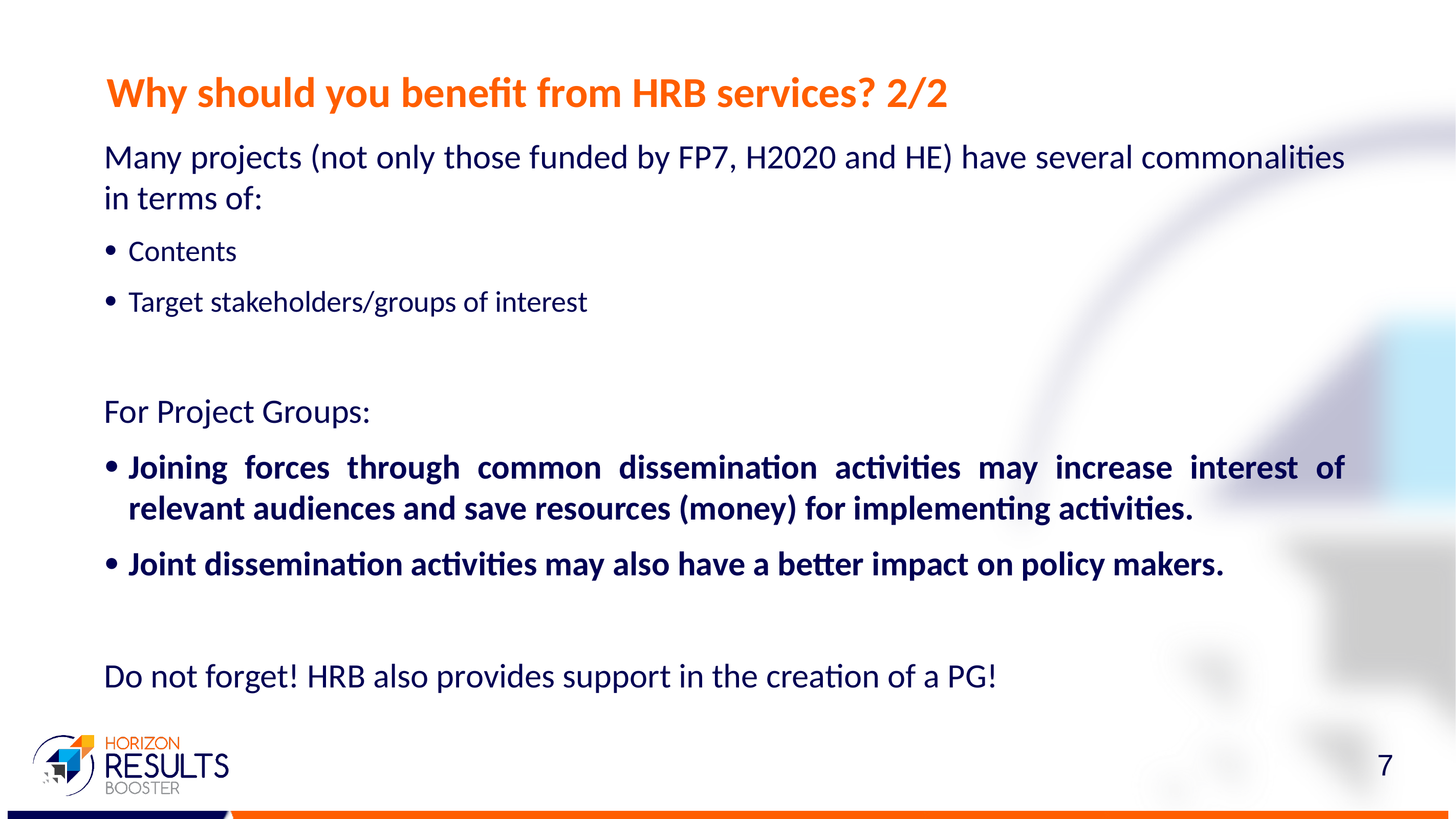

# Why should you benefit from HRB services? 2/2
Many projects (not only those funded by FP7, H2020 and HE) have several commonalities in terms of:
Contents
Target stakeholders/groups of interest

For Project Groups:
Joining forces through common dissemination activities may increase interest of relevant audiences and save resources (money) for implementing activities.
Joint dissemination activities may also have a better impact on policy makers.

Do not forget! HRB also provides support in the creation of a PG!

7